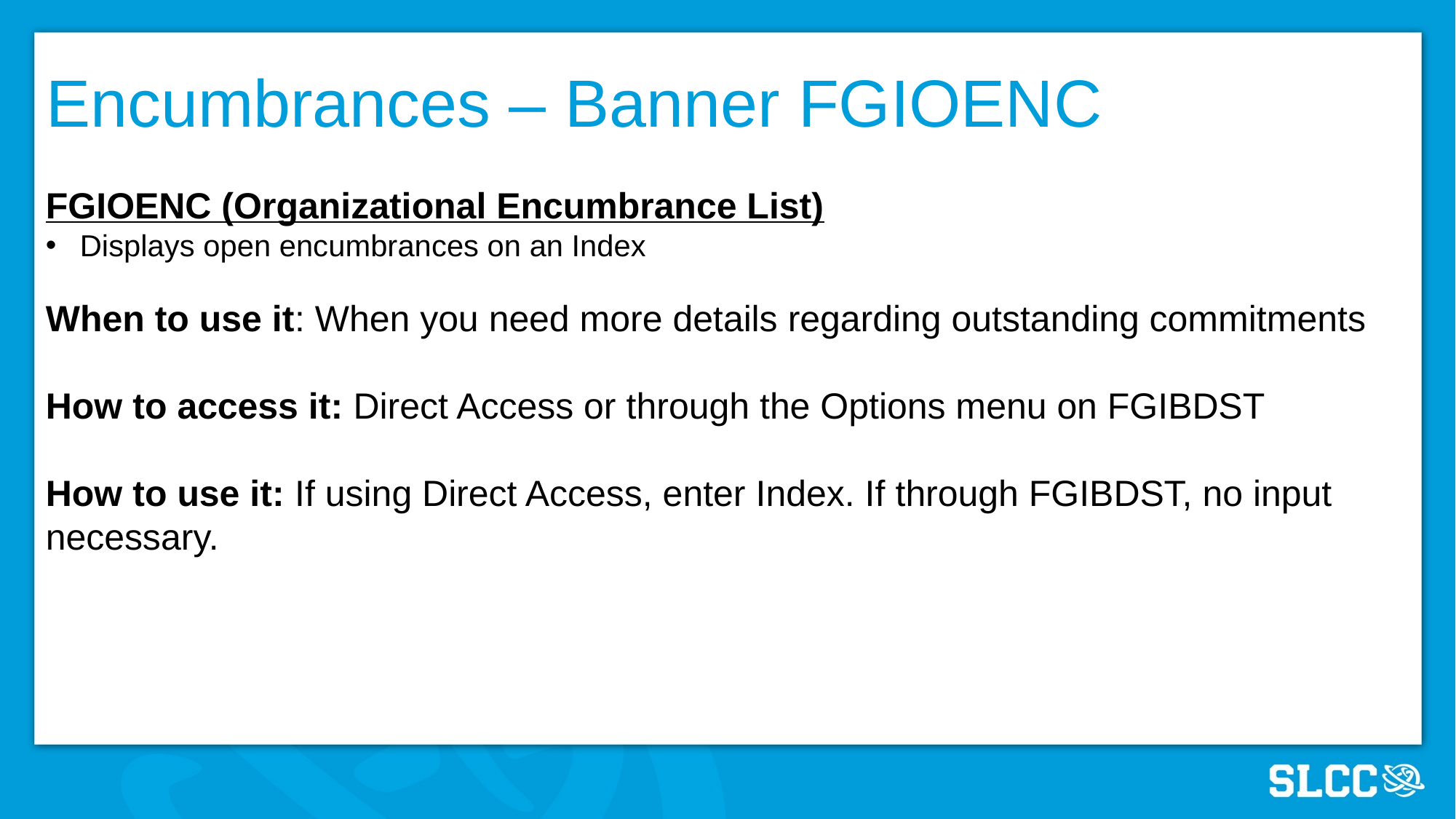

# Encumbrances – Banner FGIOENC
FGIOENC (Organizational Encumbrance List)
Displays open encumbrances on an Index

When to use it: When you need more details regarding outstanding commitments

How to access it: Direct Access or through the Options menu on FGIBDST

How to use it: If using Direct Access, enter Index. If through FGIBDST, no input necessary.